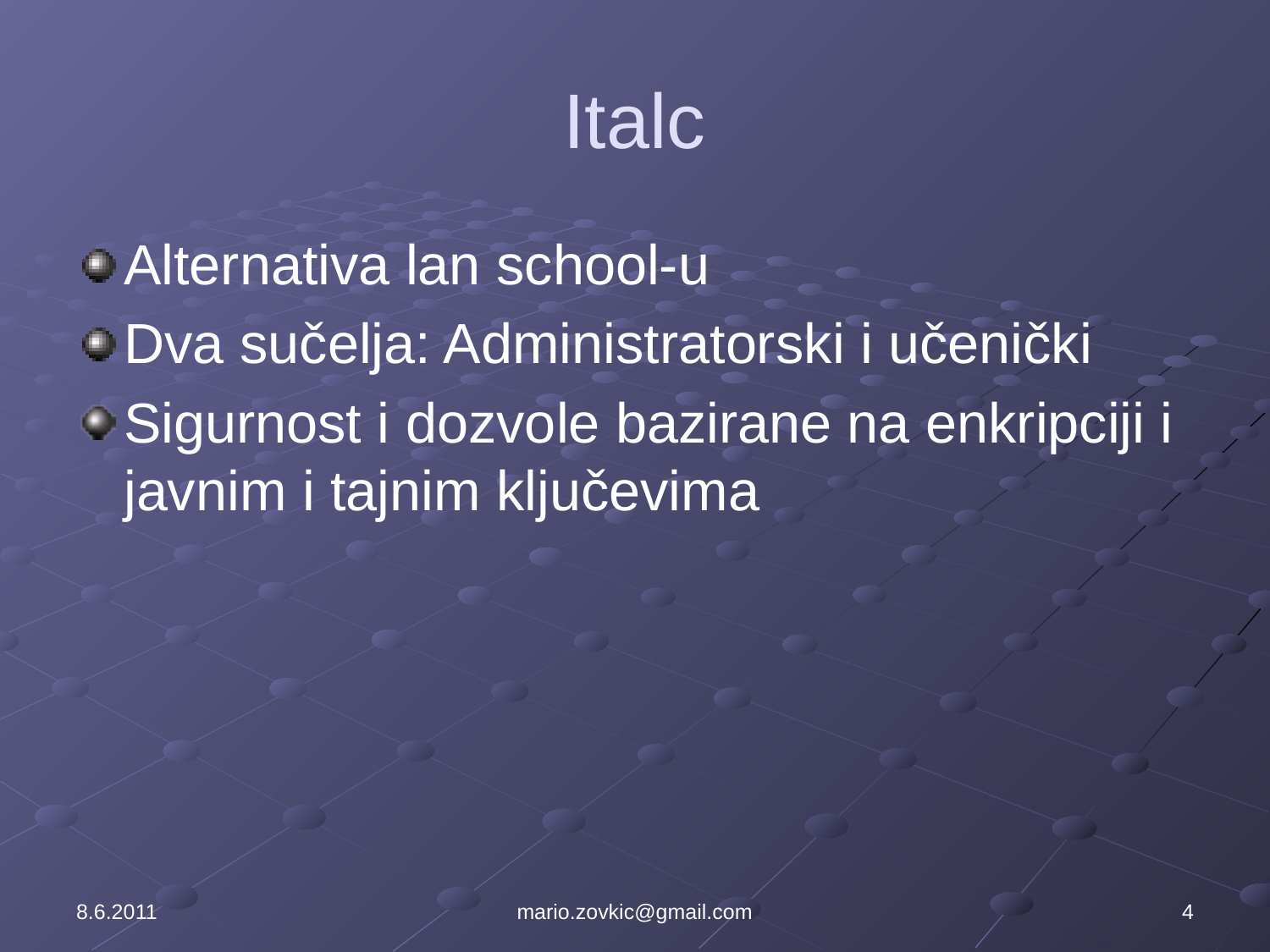

# Italc
Alternativa lan school-u
Dva sučelja: Administratorski i učenički
Sigurnost i dozvole bazirane na enkripciji i javnim i tajnim ključevima

8.6.2011
mario.zovkic@gmail.com
4